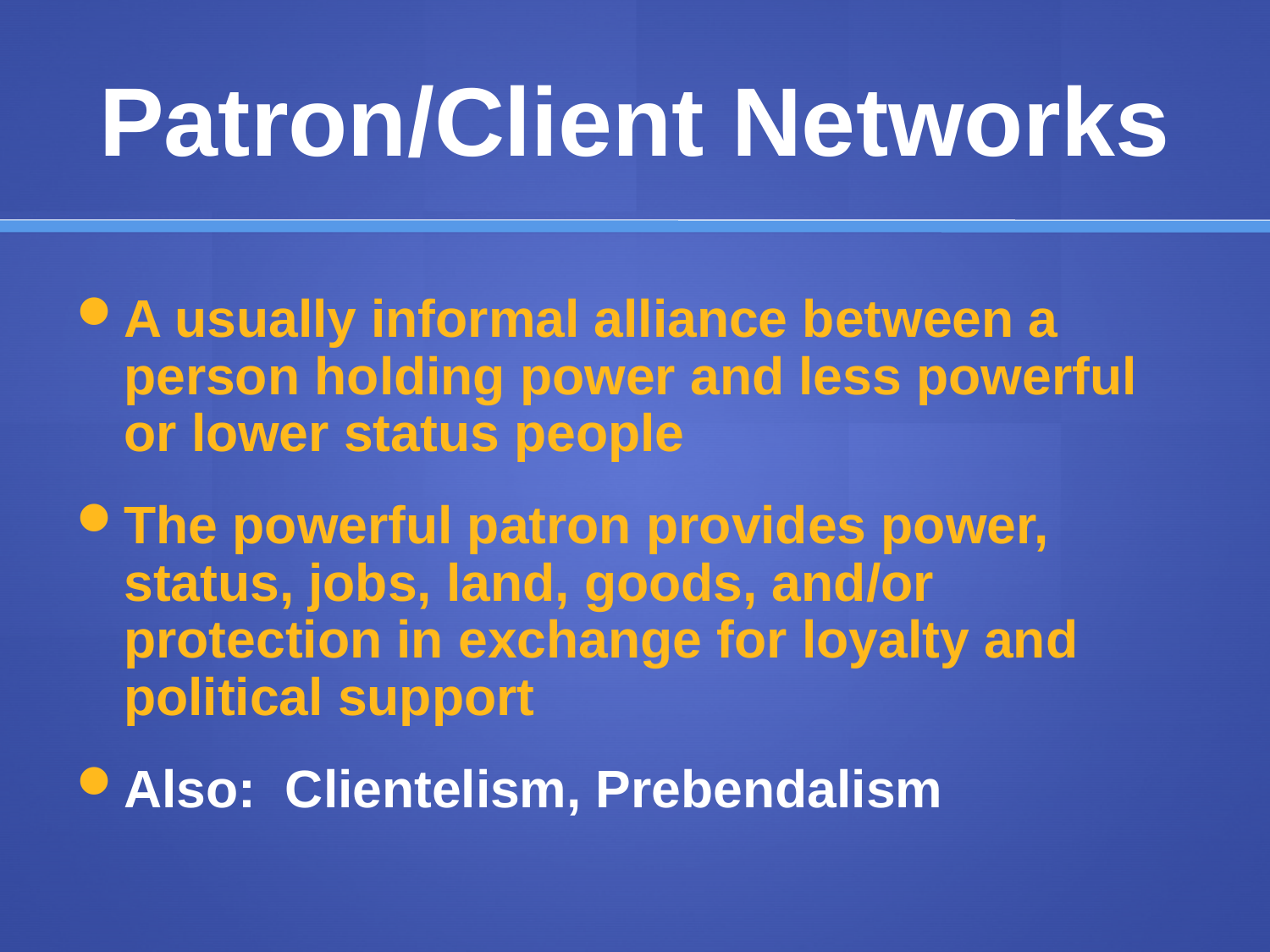

# Patron/Client Networks
A usually informal alliance between a person holding power and less powerful or lower status people
The powerful patron provides power, status, jobs, land, goods, and/or protection in exchange for loyalty and political support
Also:  Clientelism, Prebendalism